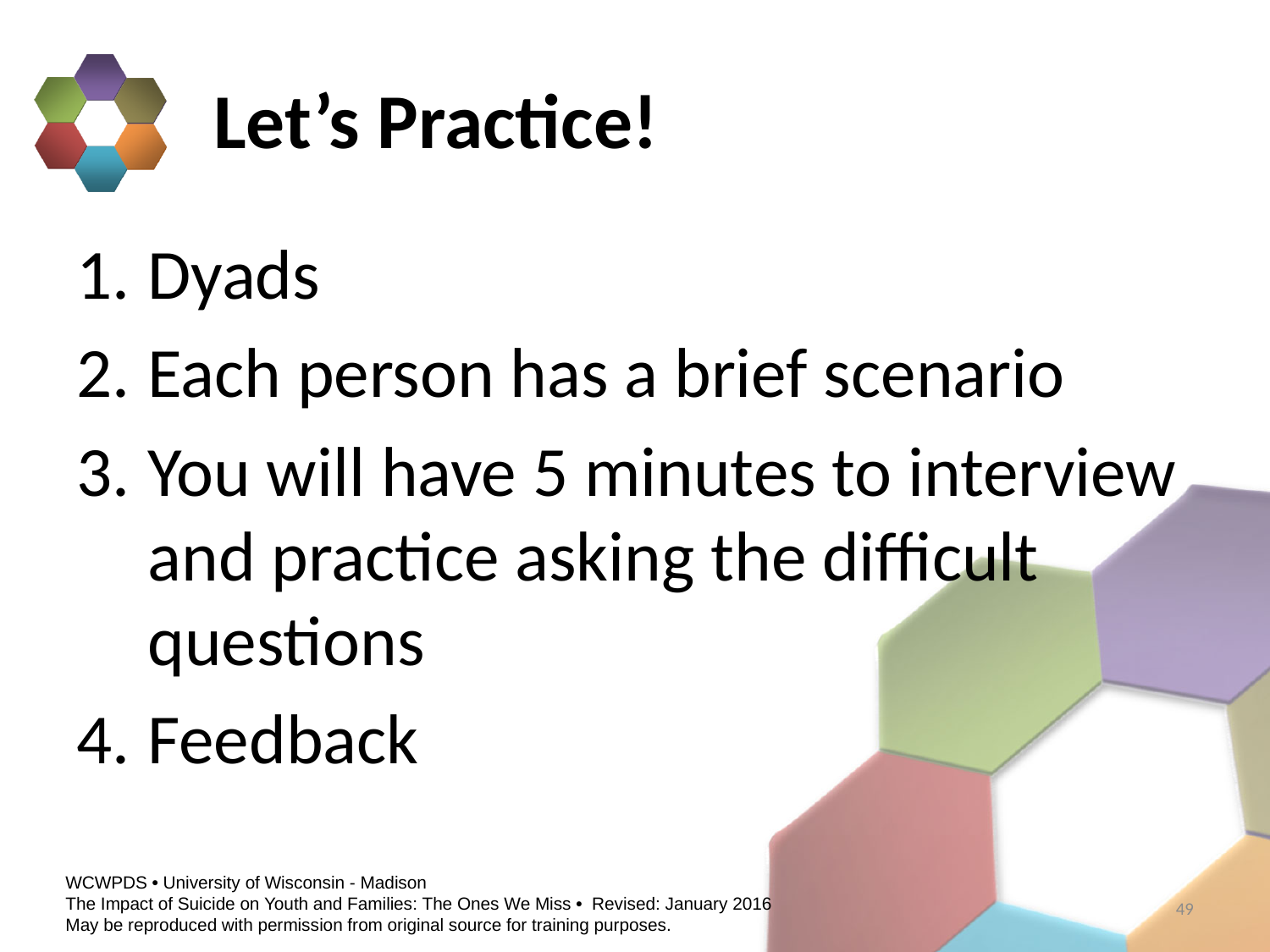

# Let’s Practice!
Dyads
Each person has a brief scenario
You will have 5 minutes to interview and practice asking the difficult questions
Feedback
49